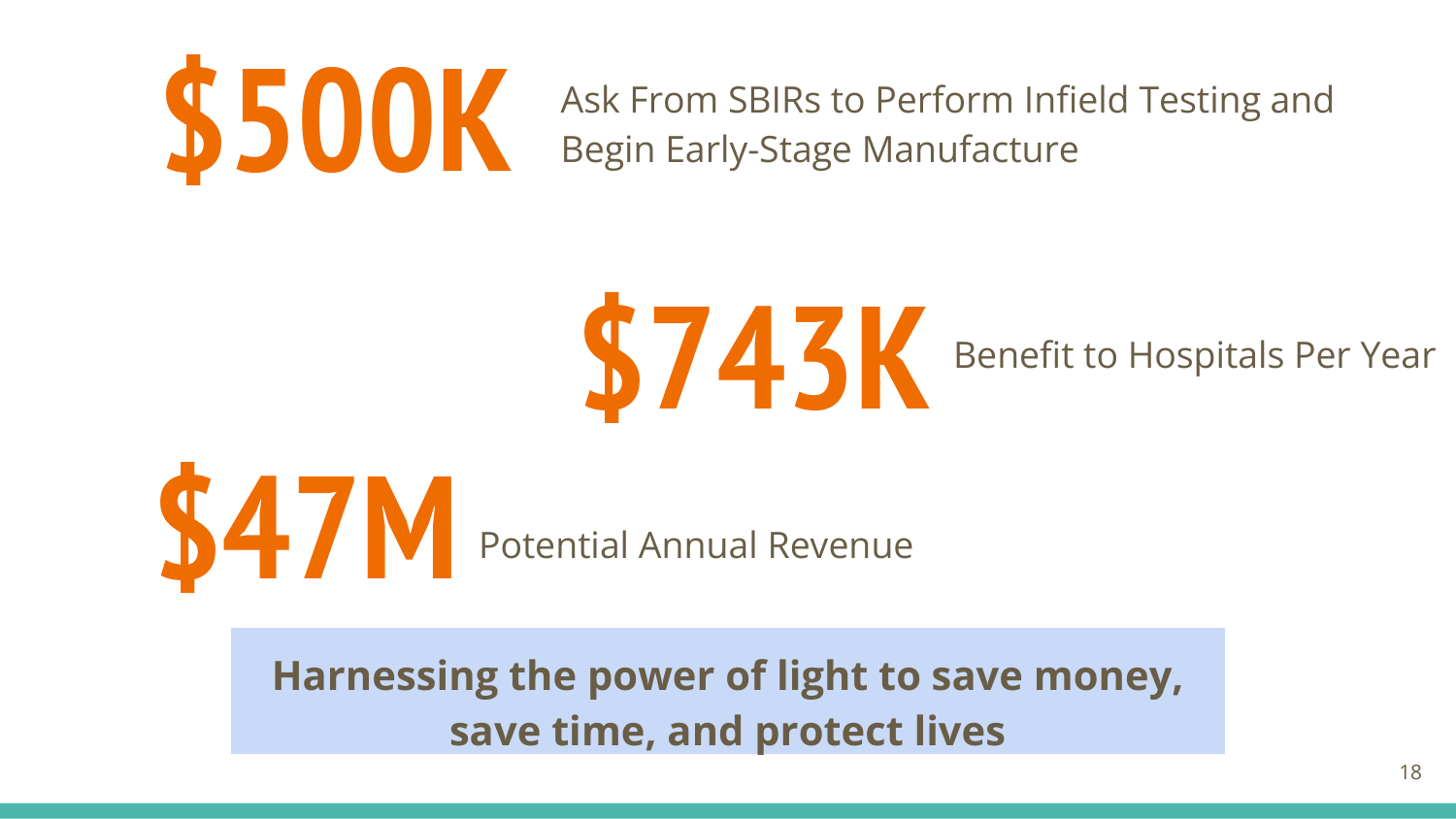

# $500K
Ask From SBIRs to Perform Infield Testing and Begin Early-Stage Manufacture

$743K
Benefit to Hospitals Per Year
$47M
Potential Annual Revenue
Harnessing the power of light to save money, save time, and protect lives
18